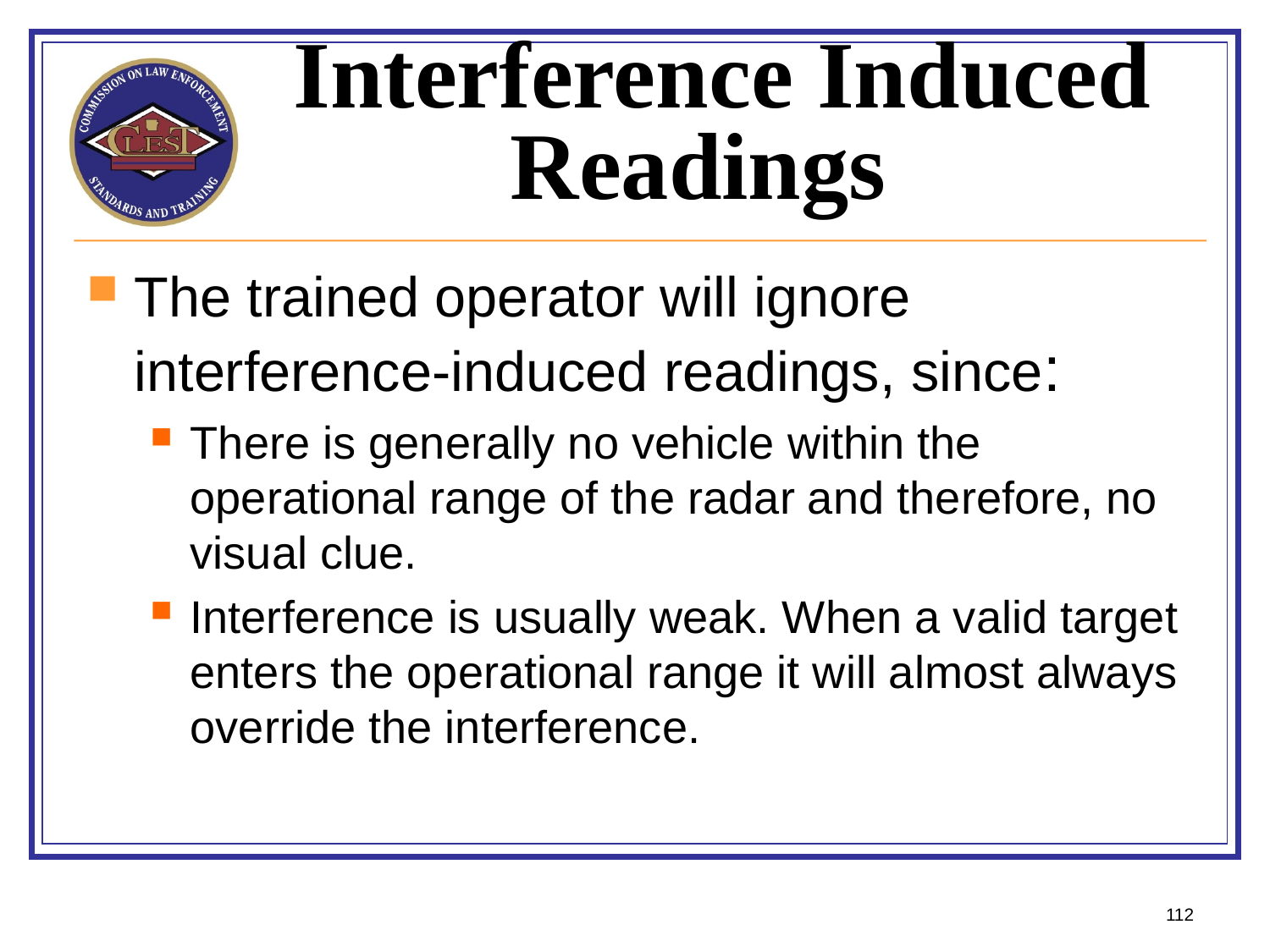

# Interference Induced Readings
The trained operator will ignore interference-induced readings, since:
There is generally no vehicle within the operational range of the radar and therefore, no visual clue.
Interference is usually weak. When a valid target enters the operational range it will almost always override the interference.

112